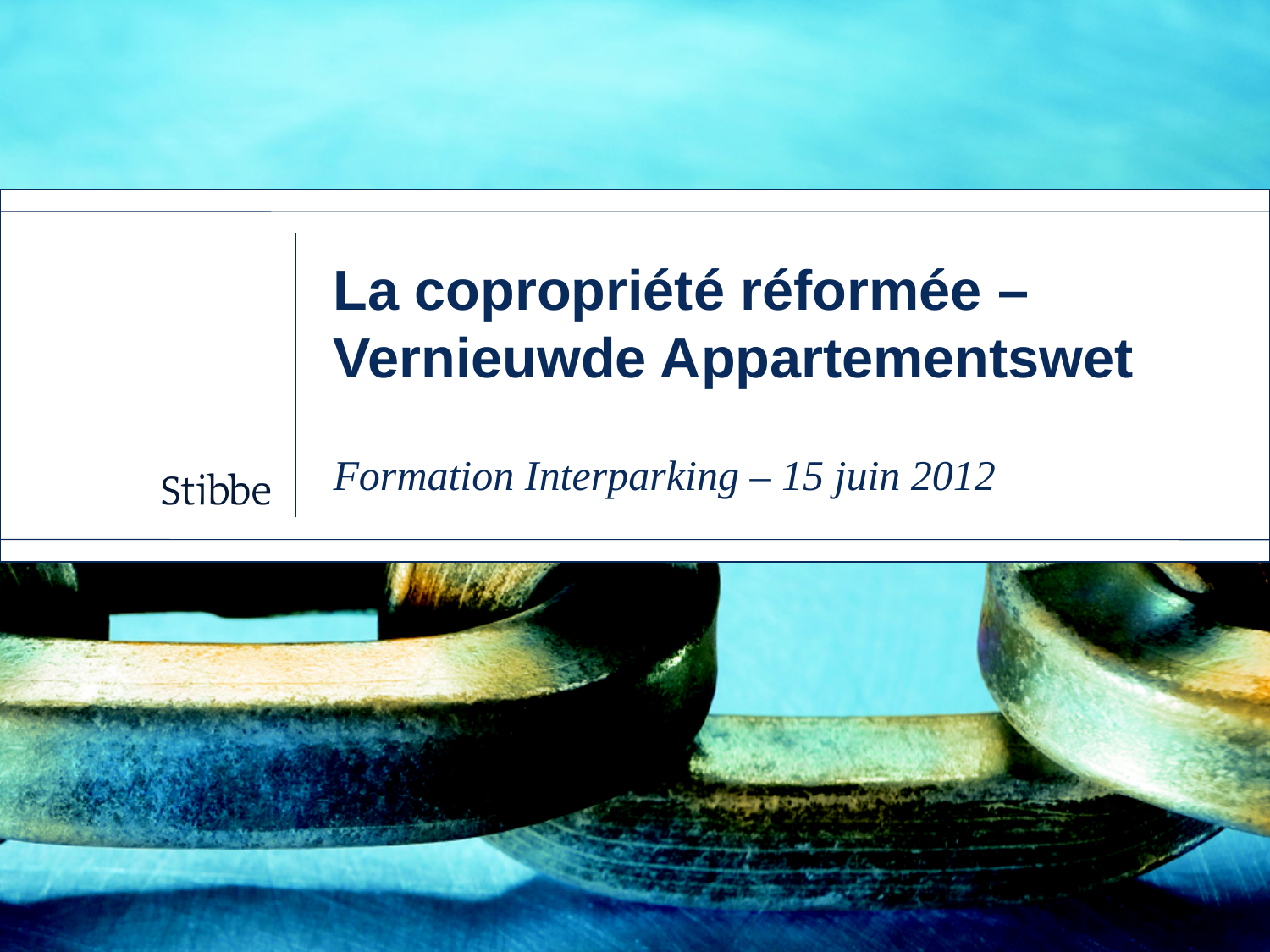

# La copropriété réformée – Vernieuwde Appartementswet
Formation Interparking – 15 juin 2012